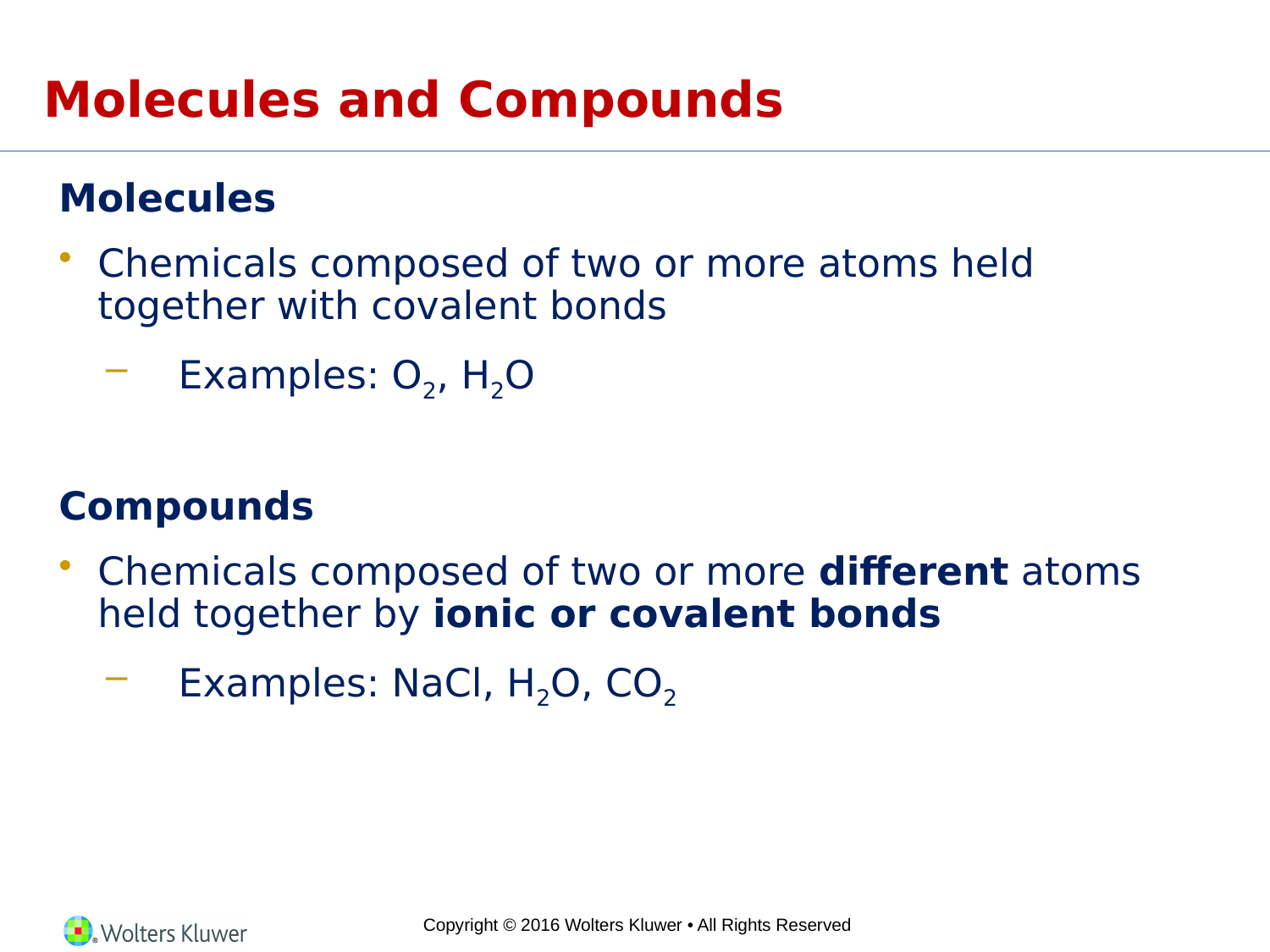

# Molecules and Compounds
Molecules
Chemicals composed of two or more atoms held together with covalent bonds
Examples: O2, H2O

Compounds
Chemicals composed of two or more different atoms held together by ionic or covalent bonds
Examples: NaCl, H2O, CO2